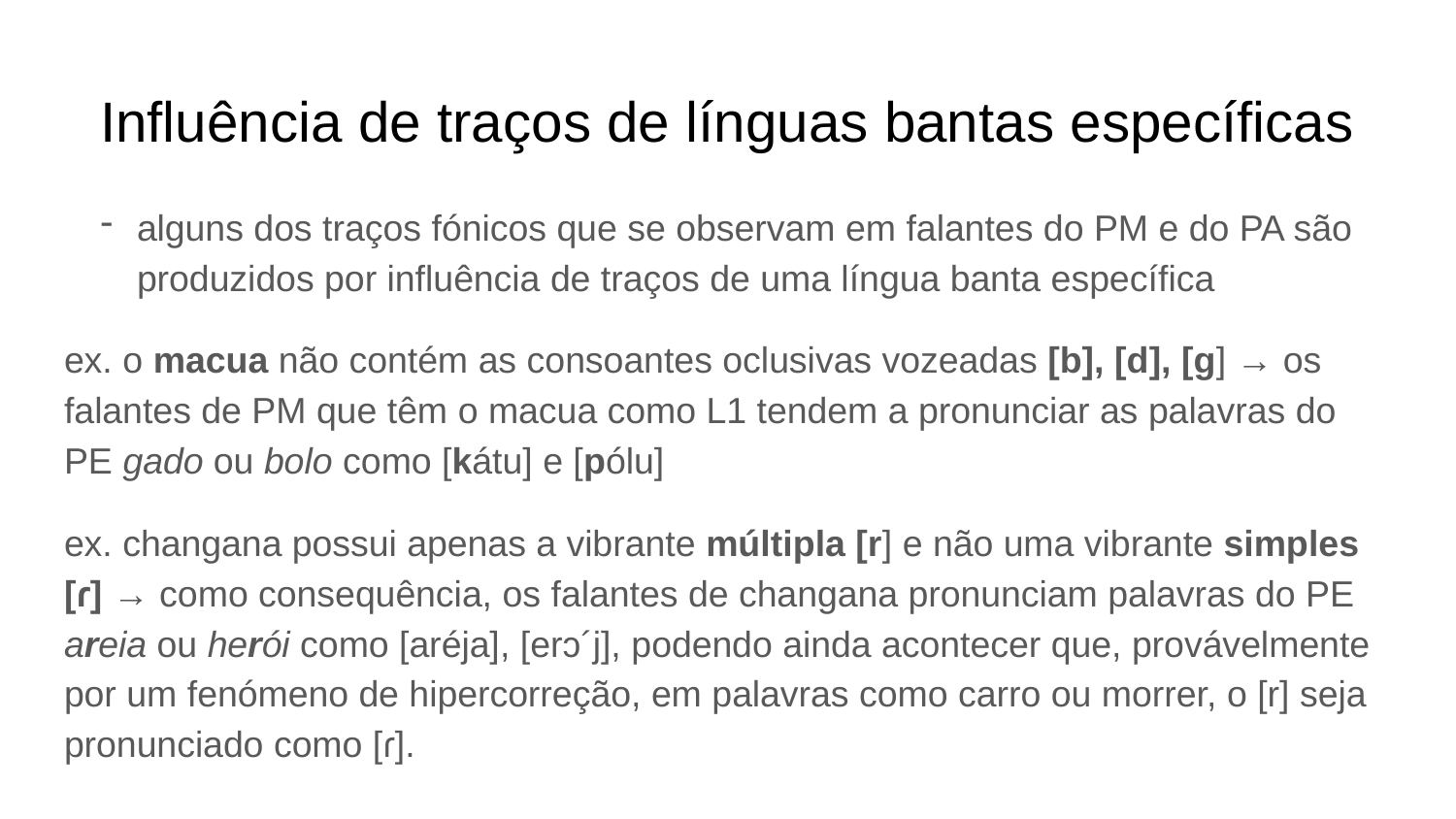

# Influência de traços de línguas bantas específicas
alguns dos traços fónicos que se observam em falantes do PM e do PA são produzidos por influência de traços de uma língua banta específica
ex. o macua não contém as consoantes oclusivas vozeadas [b], [d], [g] → os falantes de PM que têm o macua como L1 tendem a pronunciar as palavras do PE gado ou bolo como [kátu] e [pólu]
ex. changana possui apenas a vibrante múltipla [r] e não uma vibrante simples [ɾ] → como consequência, os falantes de changana pronunciam palavras do PE areia ou herói como [aréja], [erɔ´j], podendo ainda acontecer que, provávelmente por um fenómeno de hipercorreção, em palavras como carro ou morrer, o [r] seja pronunciado como [ɾ].